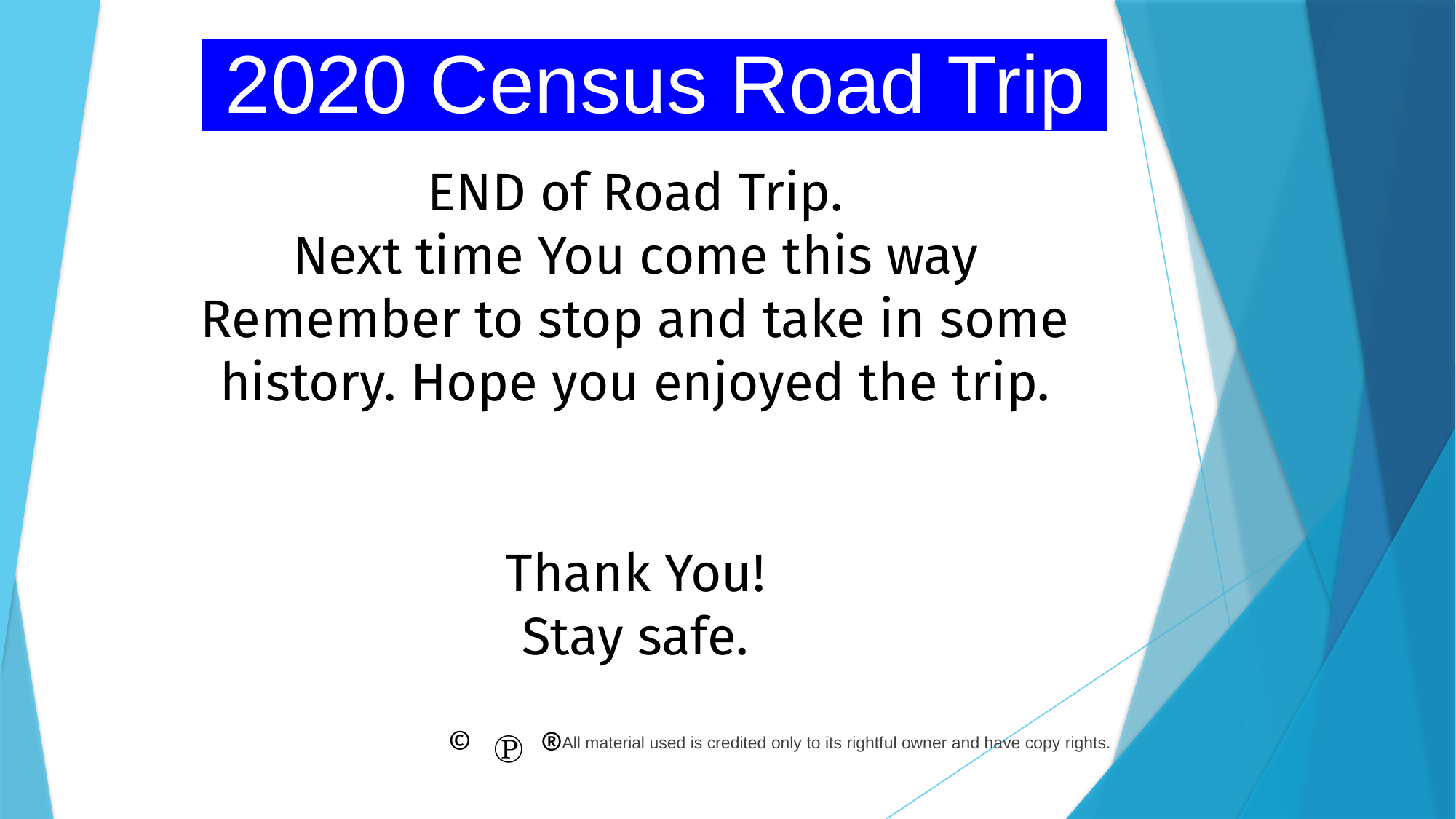

2020 Census Road Trip
# END of Road Trip. Next time You come this way Remember to stop and take in some history. Hope you enjoyed the trip. Thank You! Stay safe.
©
®
℗
 All material used is credited only to its rightful owner and have copy rights.